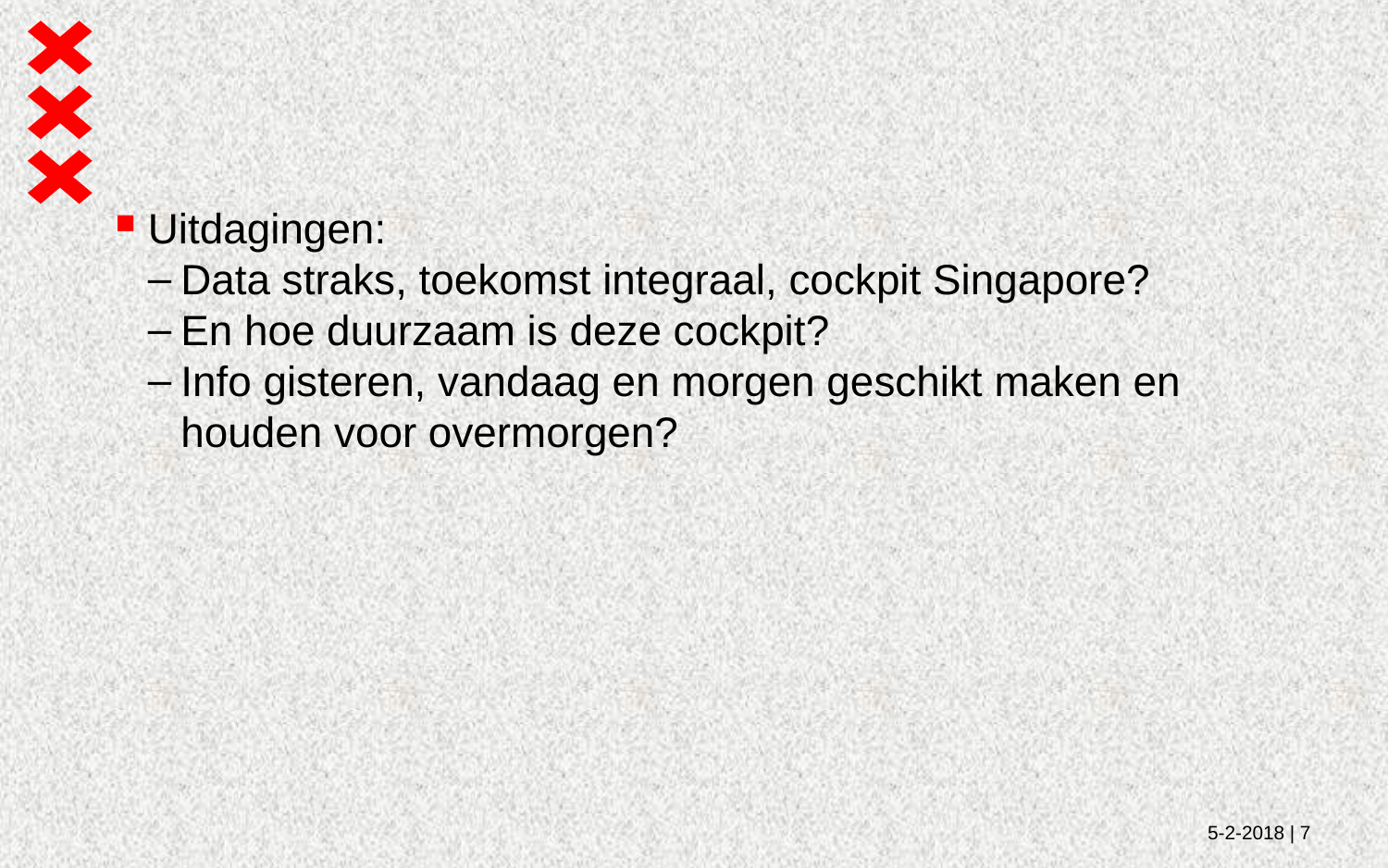

Uitdagingen:
Data straks, toekomst integraal, cockpit Singapore?
En hoe duurzaam is deze cockpit?
Info gisteren, vandaag en morgen geschikt maken en houden voor overmorgen?
5-2-2018
| 7